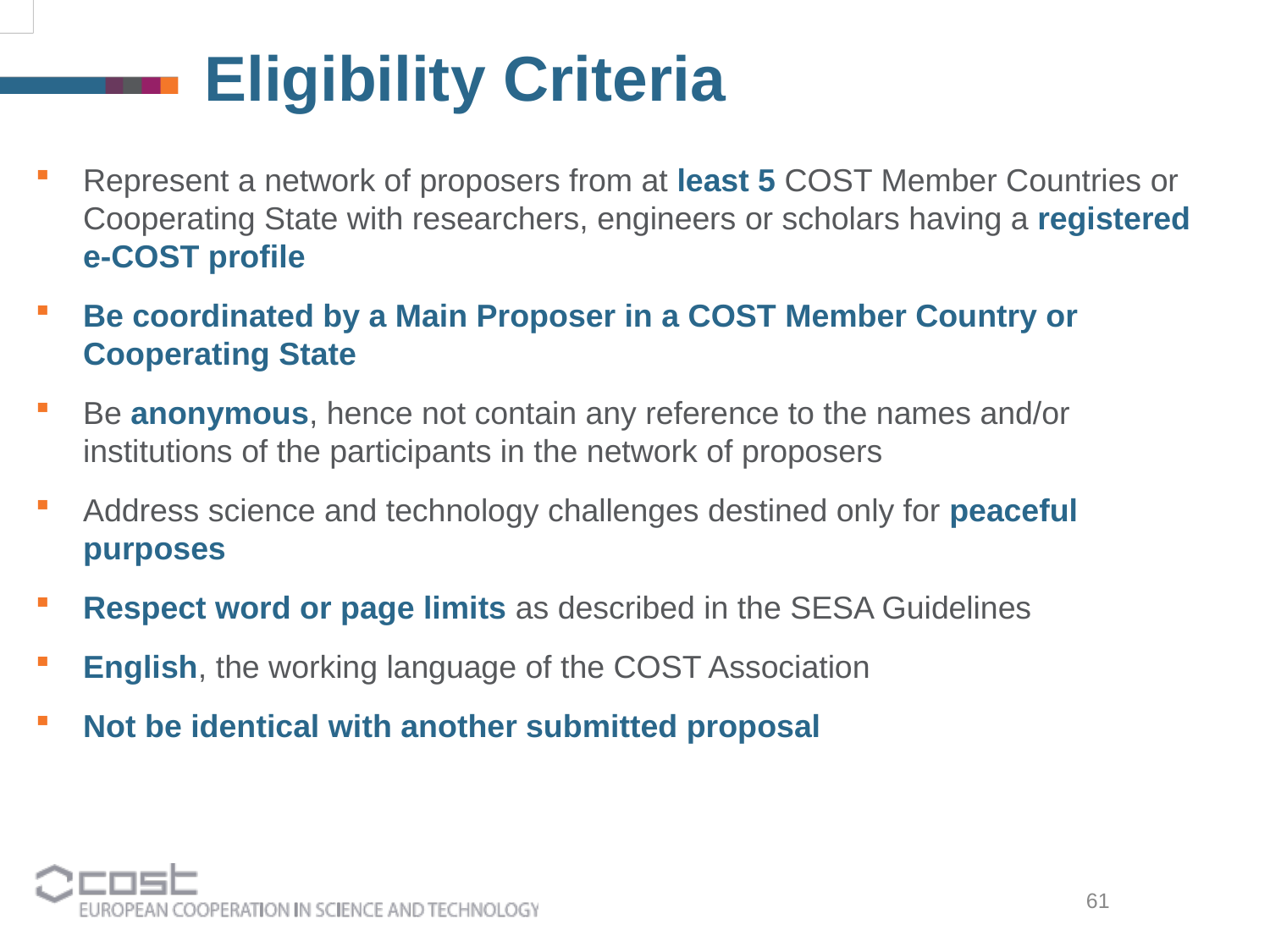

Eligibility Criteria

Represent a network of proposers from at least 5 COST Member Countries or Cooperating State with researchers, engineers or scholars having a registered e-COST profile
Be coordinated by a Main Proposer in a COST Member Country or Cooperating State
Be anonymous, hence not contain any reference to the names and/or institutions of the participants in the network of proposers
Address science and technology challenges destined only for peaceful purposes
Respect word or page limits as described in the SESA Guidelines
English, the working language of the COST Association
Not be identical with another submitted proposal

61